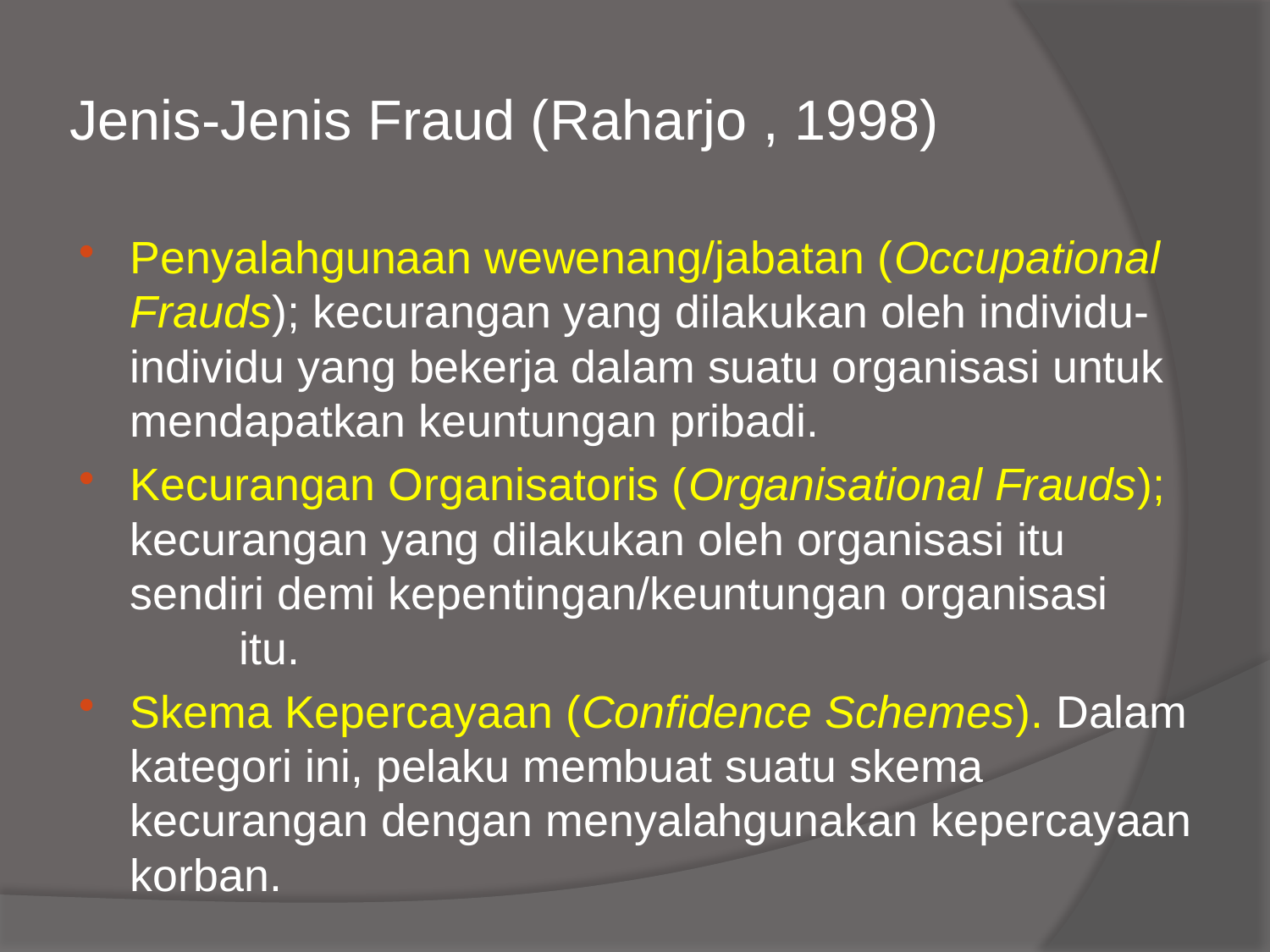

# Jenis-Jenis Fraud (Raharjo , 1998)
Penyalahgunaan wewenang/jabatan (Occupational Frauds); kecurangan yang dilakukan oleh individu- individu yang bekerja dalam suatu organisasi untuk mendapatkan keuntungan pribadi.
Kecurangan Organisatoris (Organisational Frauds); kecurangan yang dilakukan oleh organisasi itu 	sendiri demi kepentingan/keuntungan organisasi 	itu.
Skema Kepercayaan (Confidence Schemes). Dalam kategori ini, pelaku membuat suatu skema kecurangan dengan menyalahgunakan kepercayaan korban.